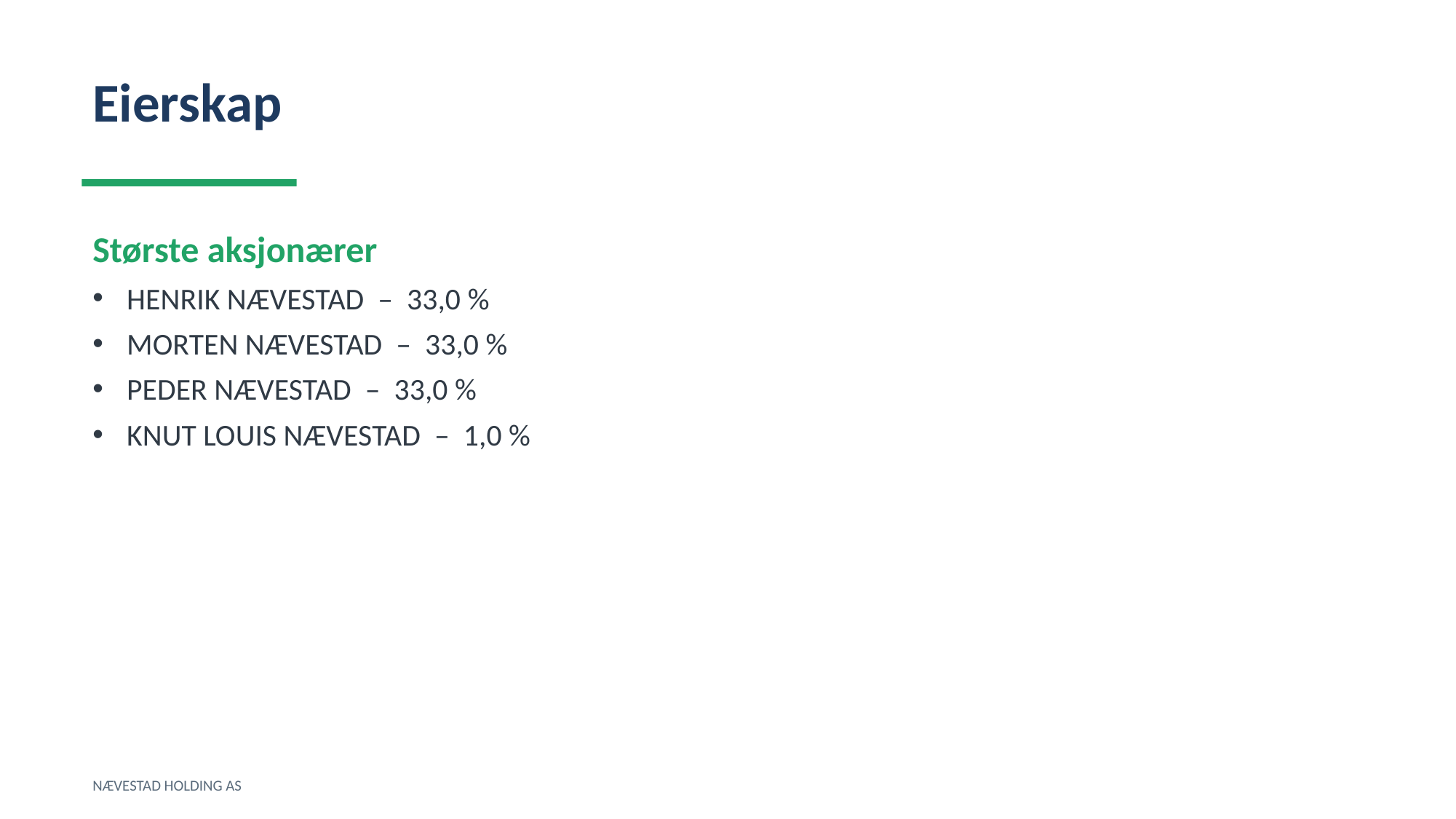

Eierskap

Største aksjonærer
HENRIK NÆVESTAD  –  33,0 %
MORTEN NÆVESTAD  –  33,0 %
PEDER NÆVESTAD  –  33,0 %
KNUT LOUIS NÆVESTAD  –  1,0 %
NÆVESTAD HOLDING AS